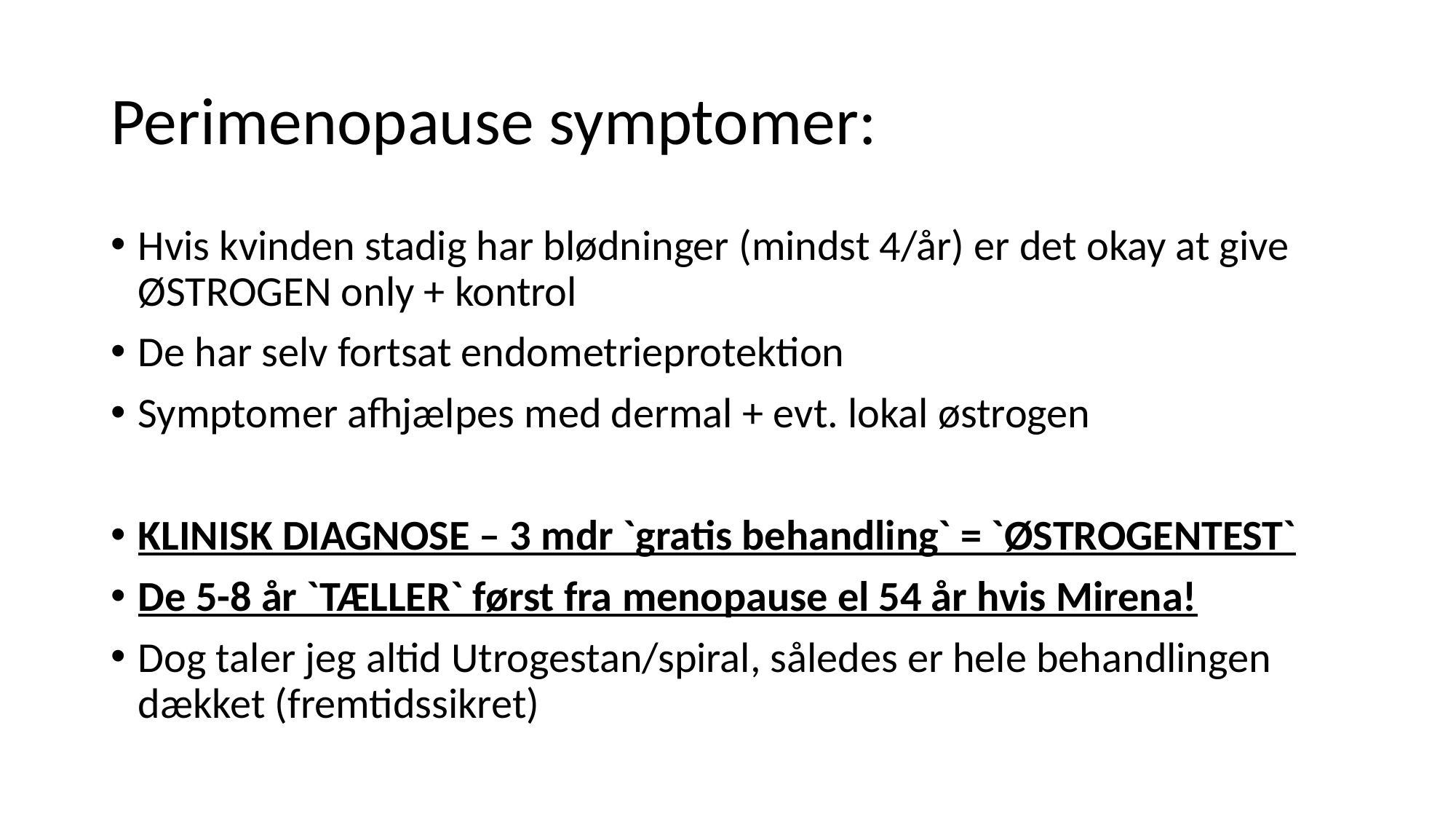

# Perimenopause symptomer:
Hvis kvinden stadig har blødninger (mindst 4/år) er det okay at give ØSTROGEN only + kontrol
De har selv fortsat endometrieprotektion
Symptomer afhjælpes med dermal + evt. lokal østrogen

KLINISK DIAGNOSE – 3 mdr `gratis behandling` = `ØSTROGENTEST`
De 5-8 år `TÆLLER` først fra menopause el 54 år hvis Mirena!
Dog taler jeg altid Utrogestan/spiral, således er hele behandlingen dækket (fremtidssikret)